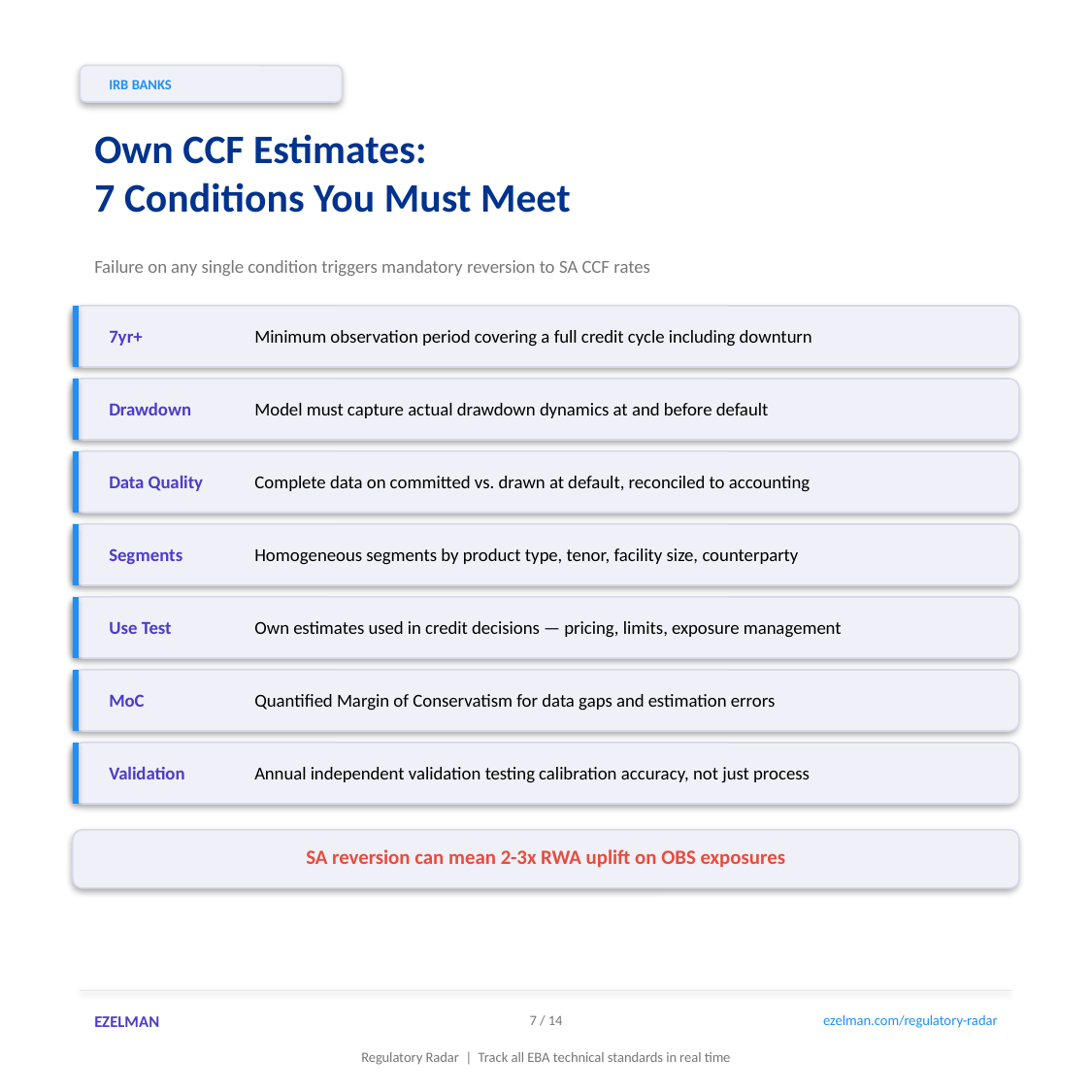

IRB BANKS
Own CCF Estimates:
7 Conditions You Must Meet
Failure on any single condition triggers mandatory reversion to SA CCF rates

7yr+
Minimum observation period covering a full credit cycle including downturn

Drawdown
Model must capture actual drawdown dynamics at and before default

Data Quality
Complete data on committed vs. drawn at default, reconciled to accounting

Segments
Homogeneous segments by product type, tenor, facility size, counterparty

Use Test
Own estimates used in credit decisions — pricing, limits, exposure management

MoC
Quantified Margin of Conservatism for data gaps and estimation errors

Validation
Annual independent validation testing calibration accuracy, not just process

SA reversion can mean 2-3x RWA uplift on OBS exposures

EZELMAN
7 / 14
ezelman.com/regulatory-radar
Regulatory Radar  |  Track all EBA technical standards in real time